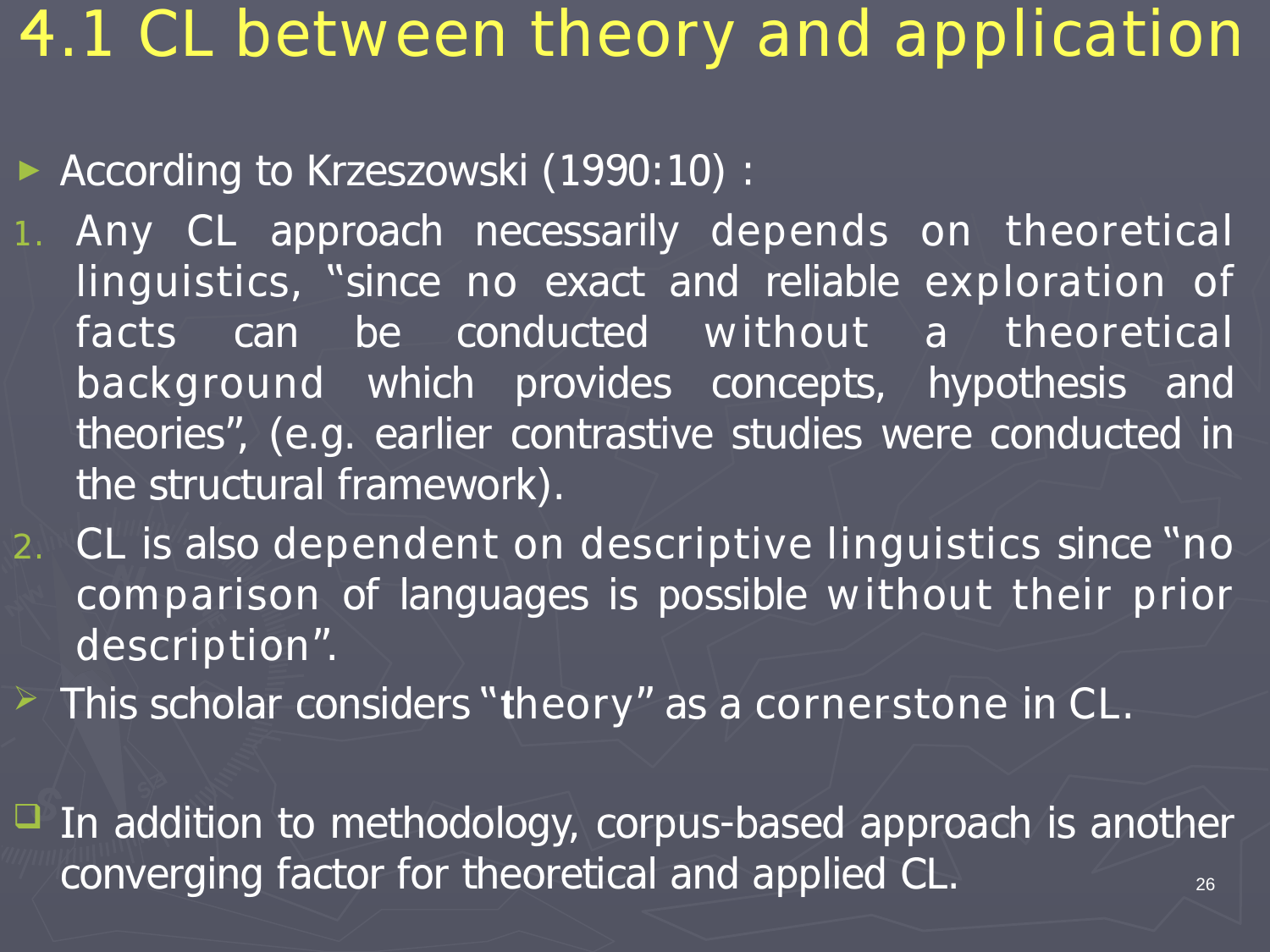

# 4.1 CL between theory and application
According to Krzeszowski (1990:10) :
Any CL approach necessarily depends on theoretical linguistics, “since no exact and reliable exploration of facts can be conducted without a theoretical background which provides concepts, hypothesis and theories”, (e.g. earlier contrastive studies were conducted in the structural framework).
CL is also dependent on descriptive linguistics since “no comparison of languages is possible without their prior description”.
This scholar considers “theory” as a cornerstone in CL.

In addition to methodology, corpus-based approach is another converging factor for theoretical and applied CL.

26